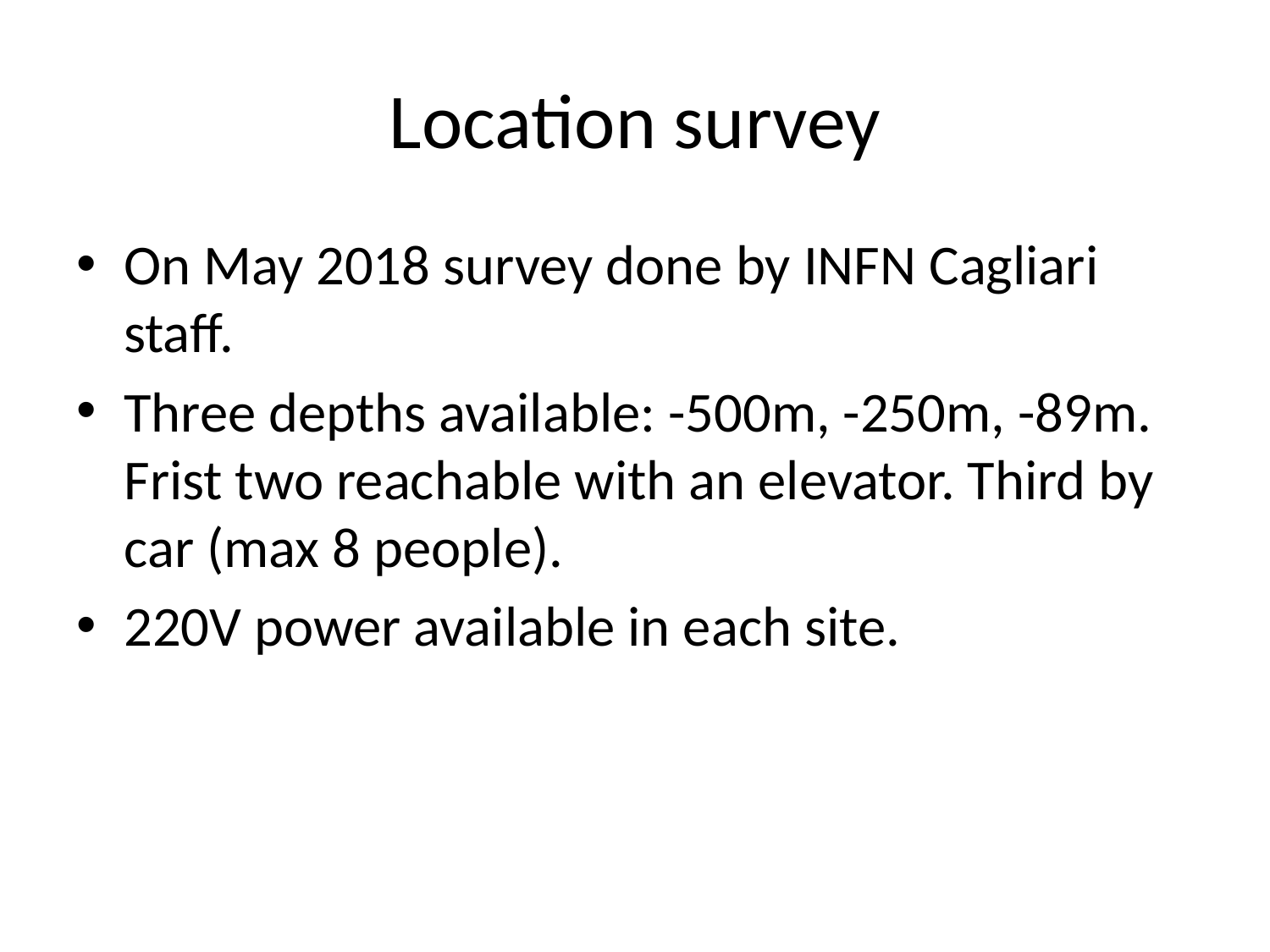

# Location survey
On May 2018 survey done by INFN Cagliari staff.
Three depths available: -500m, -250m, -89m. Frist two reachable with an elevator. Third by car (max 8 people).
220V power available in each site.